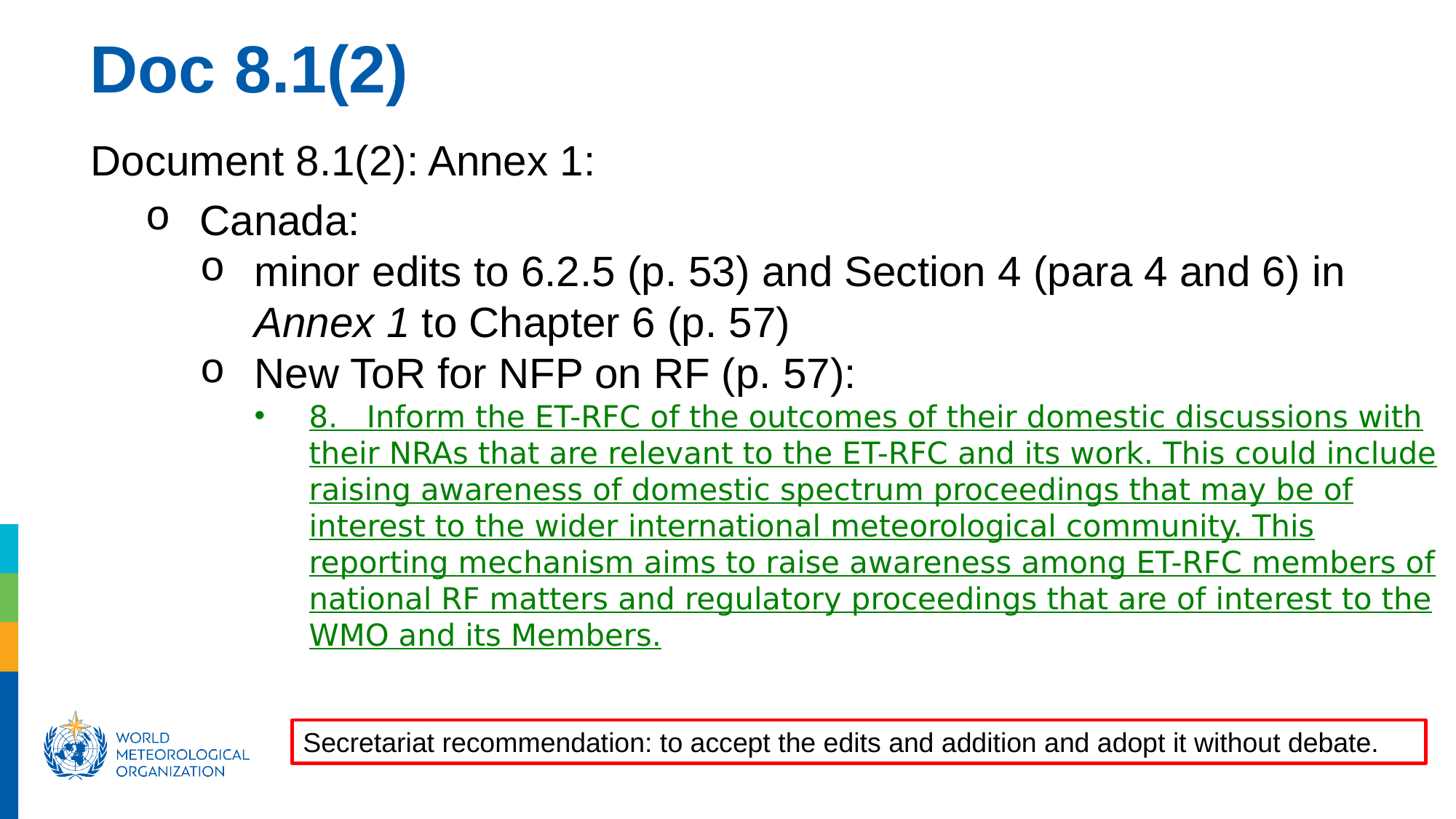

Doc 8.1(2)
Document 8.1(2): Annex 1:
Canada:
minor edits to 6.2.5 (p. 53) and Section 4 (para 4 and 6) in Annex 1 to Chapter 6 (p. 57)
New ToR for NFP on RF (p. 57):
8.   Inform the ET-RFC of the outcomes of their domestic discussions with their NRAs that are relevant to the ET-RFC and its work. This could include raising awareness of domestic spectrum proceedings that may be of interest to the wider international meteorological community. This reporting mechanism aims to raise awareness among ET-RFC members of national RF matters and regulatory proceedings that are of interest to the WMO and its Members.
Secretariat recommendation: to accept the edits and addition and adopt it without debate.